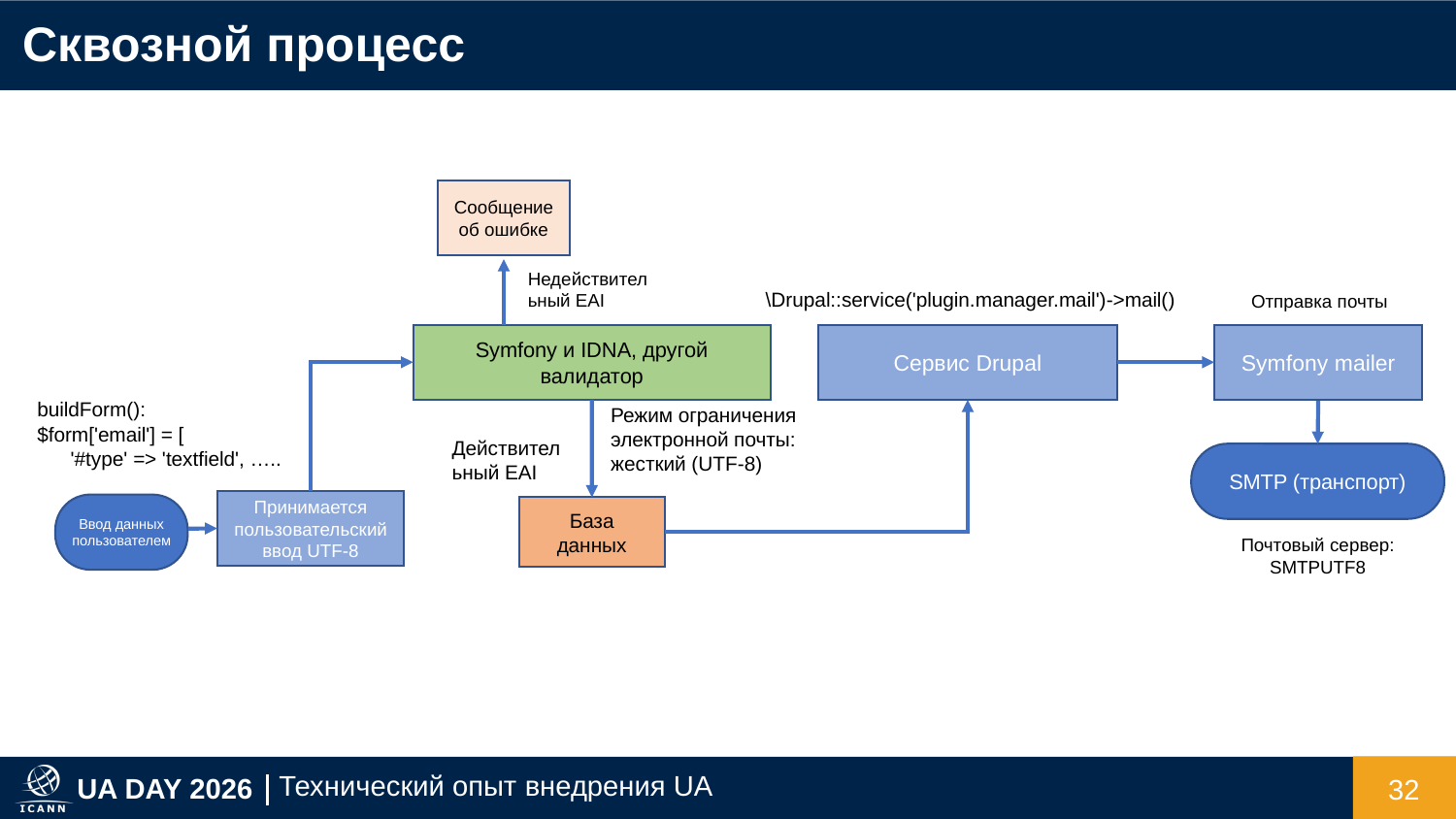

Сквозной процесс
Сообщение об ошибке
Недействительный EAI
\Drupal::service('plugin.manager.mail')->mail()
Отправка почты
Сервис Drupal
Symfony mailer
Symfony и IDNA, другой валидатор
buildForm():
$form['email'] = [
      '#type' => 'textfield', …..
Режим ограничения
электронной почты: жесткий (UTF-8)
Действительный EAI
SMTP (транспорт)
Принимается пользовательский ввод UTF-8
Ввод данных пользователем
База данных
Почтовый сервер: SMTPUTF8